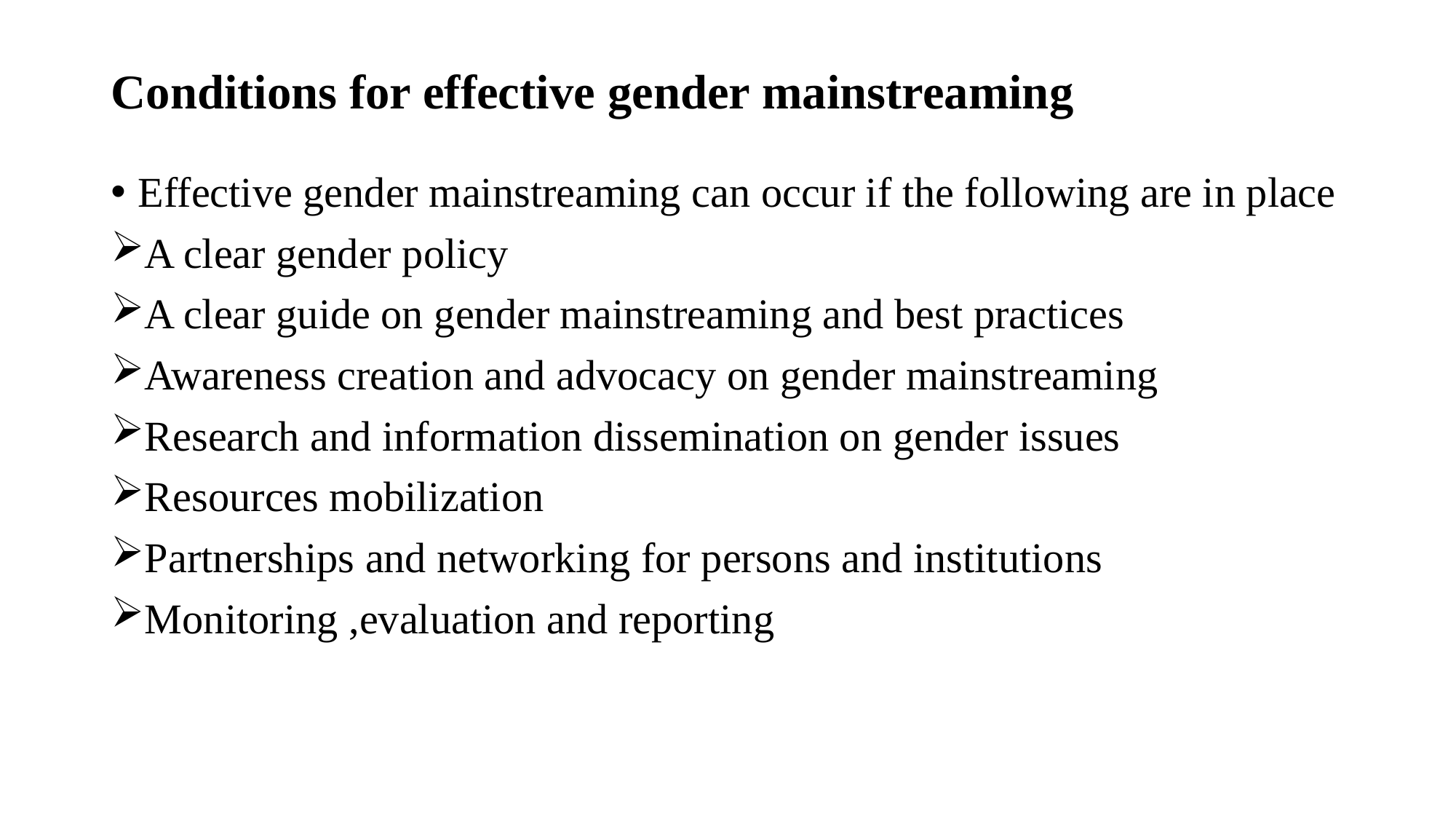

# Conditions for effective gender mainstreaming
Effective gender mainstreaming can occur if the following are in place
A clear gender policy
A clear guide on gender mainstreaming and best practices
Awareness creation and advocacy on gender mainstreaming
Research and information dissemination on gender issues
Resources mobilization
Partnerships and networking for persons and institutions
Monitoring ,evaluation and reporting